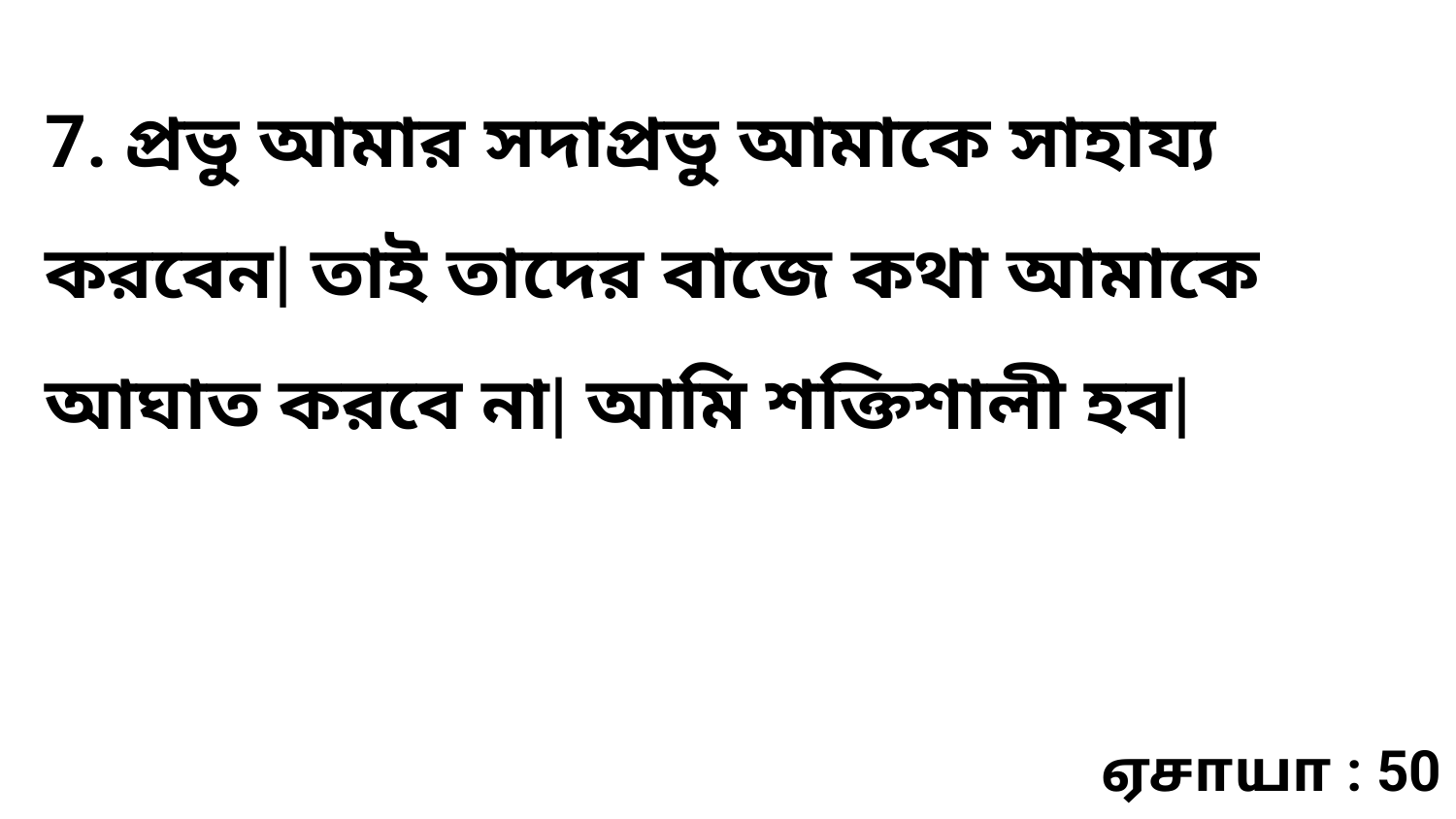

7. প্রভু আমার সদাপ্রভু আমাকে সাহায্য করবেন| তাই তাদের বাজে কথা আমাকে আঘাত করবে না| আমি শক্তিশালী হব|
ஏசாயா : 50